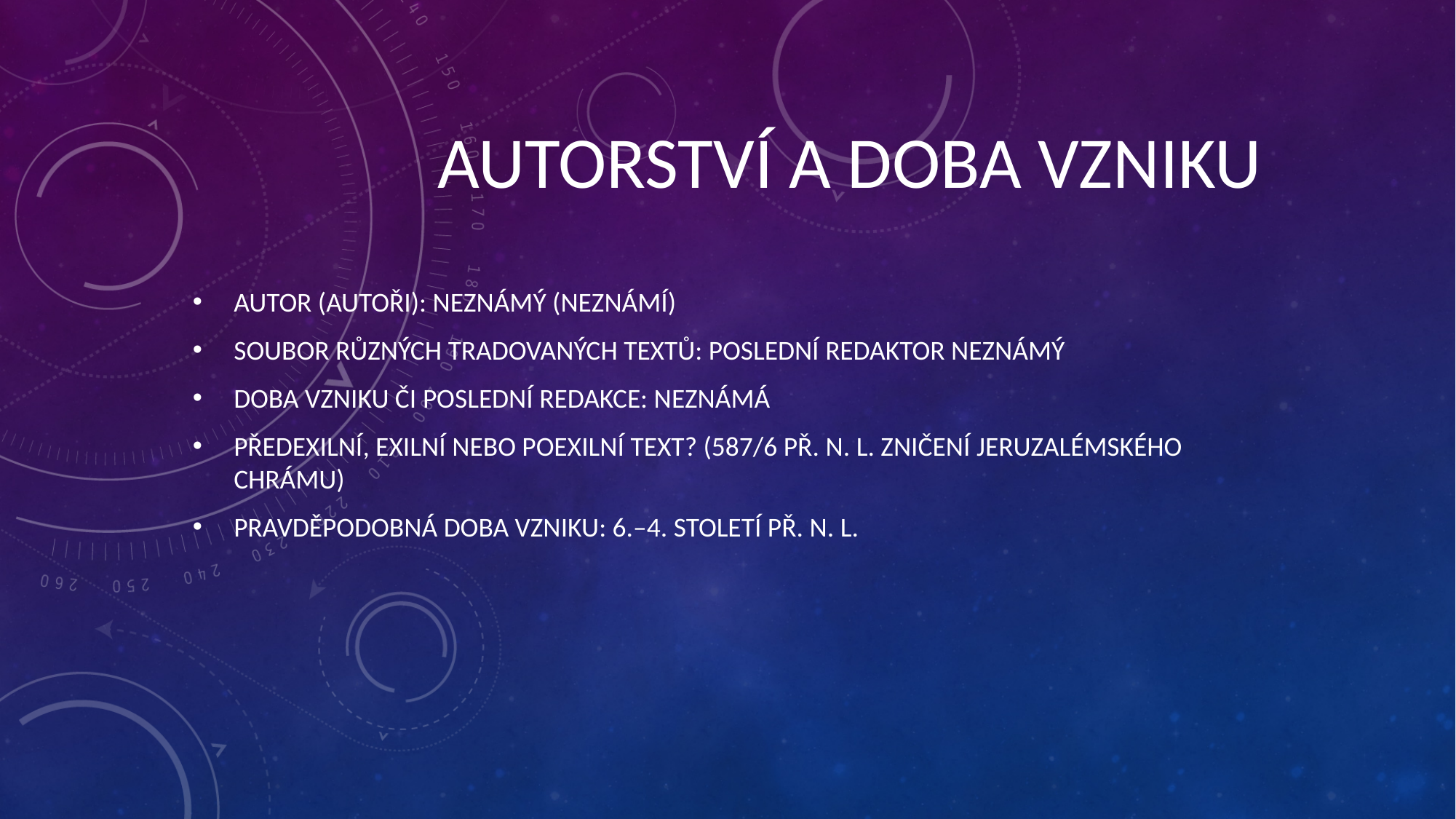

# Autorství a doba vzniku
Autor (autoři): neznámý (neznámí)
Soubor různých tradovaných textů: poslední redaktor neznámý
Doba vzniku či poslední redakce: neznámá
Předexilní, exilní nebo poexilní text? (587/6 př. n. l. zničení jeruzalémského chrámu)
Pravděpodobná doba vzniku: 6.–4. století př. n. l.